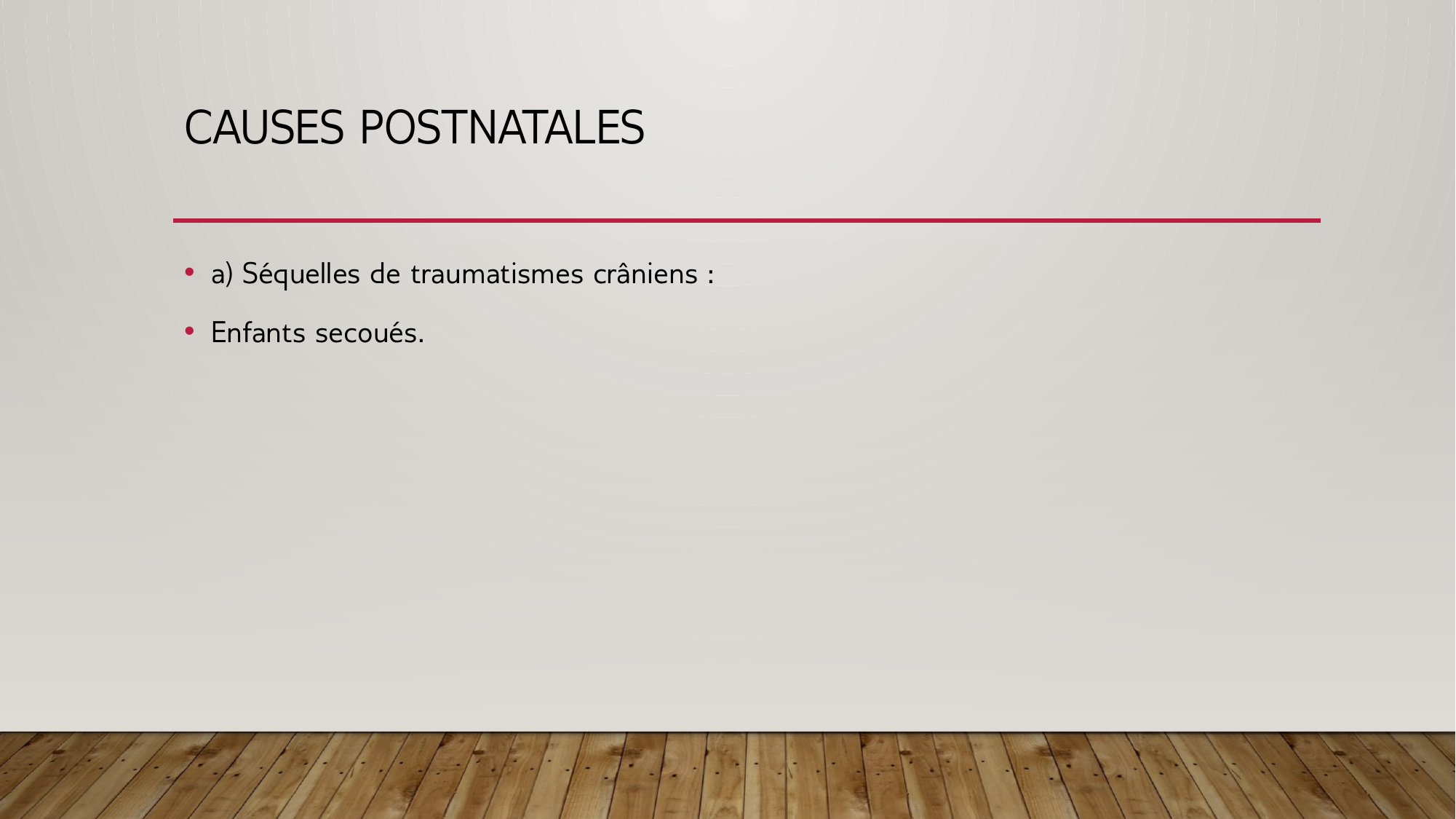

# Causes postnatales
a) Séquelles de traumatismes crâniens :
Enfants secoués.